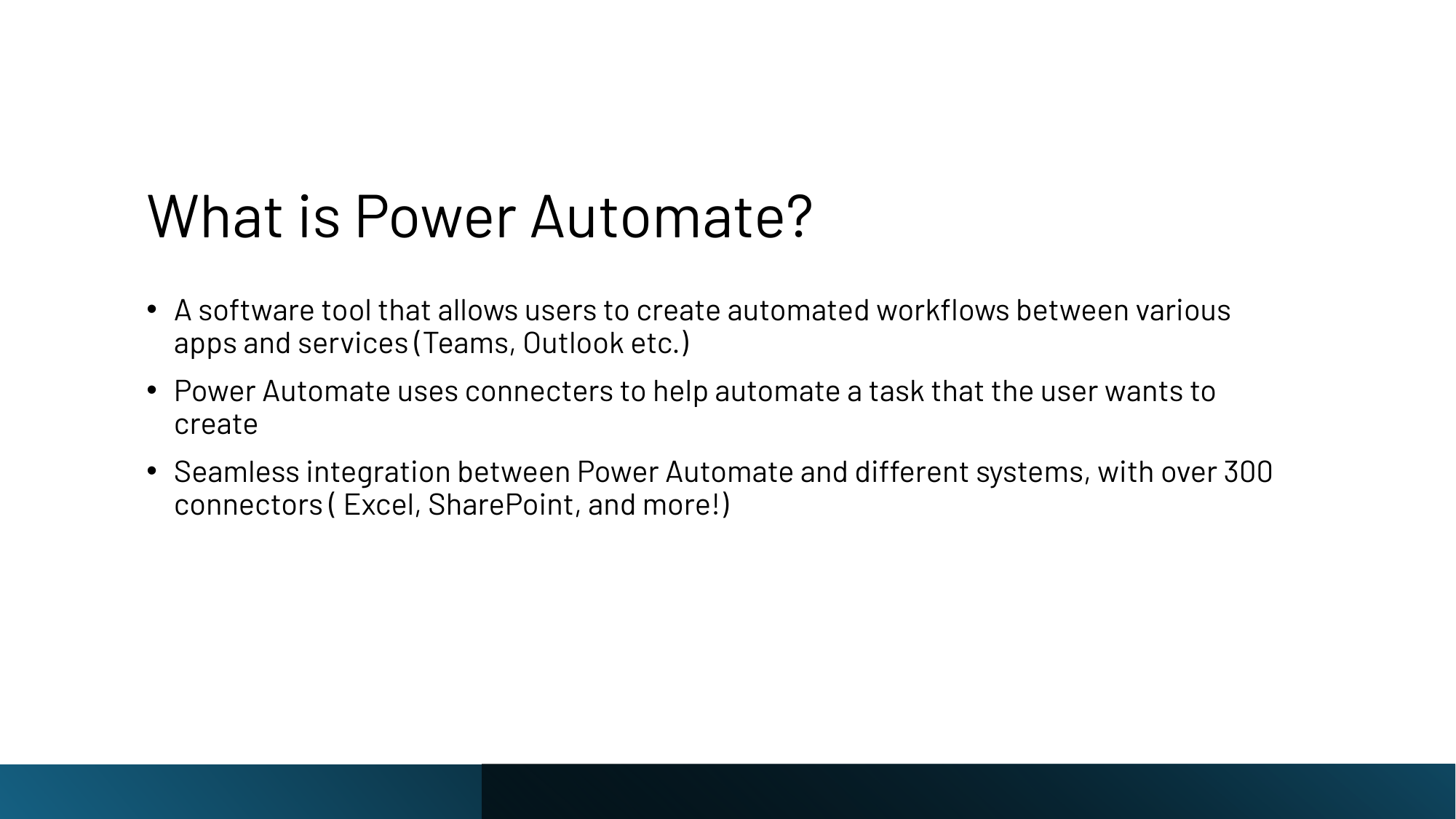

# What is Power Automate?
A software tool that allows users to create automated workflows between various apps and services (Teams, Outlook etc.)
Power Automate uses connecters to help automate a task that the user wants to create
Seamless integration between Power Automate and different systems, with over 300 connectors ( Excel, SharePoint, and more!)